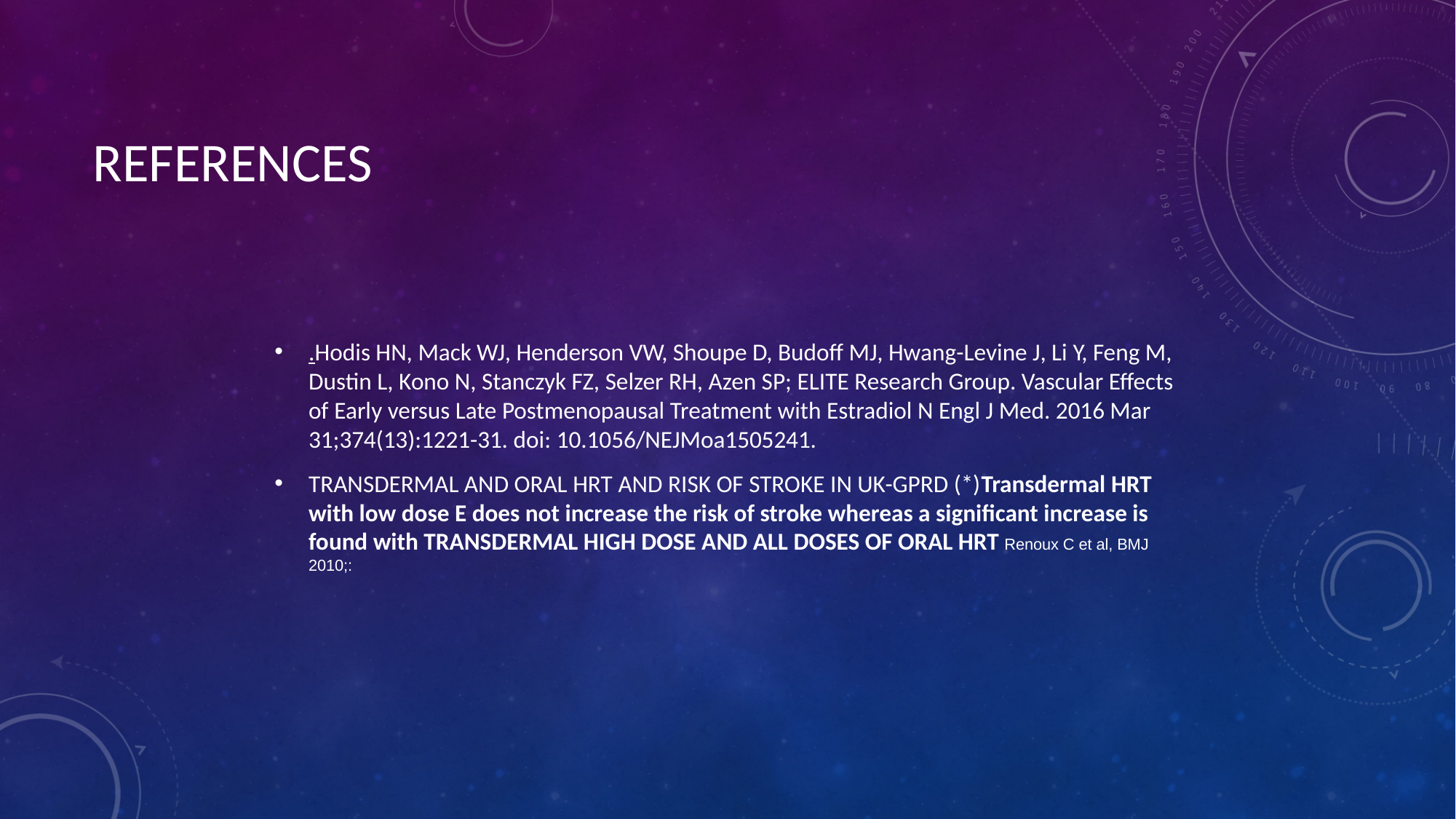

# References
.Hodis HN, Mack WJ, Henderson VW, Shoupe D, Budoff MJ, Hwang-Levine J, Li Y, Feng M, Dustin L, Kono N, Stanczyk FZ, Selzer RH, Azen SP; ELITE Research Group. Vascular Effects of Early versus Late Postmenopausal Treatment with Estradiol N Engl J Med. 2016 Mar 31;374(13):1221-31. doi: 10.1056/NEJMoa1505241.
TRANSDERMAL AND ORAL HRT AND RISK OF STROKE IN UK-GPRD (*)Transdermal HRT with low dose E does not increase the risk of stroke whereas a significant increase is found with TRANSDERMAL HIGH DOSE AND ALL DOSES OF ORAL HRT Renoux C et al, BMJ 2010;: